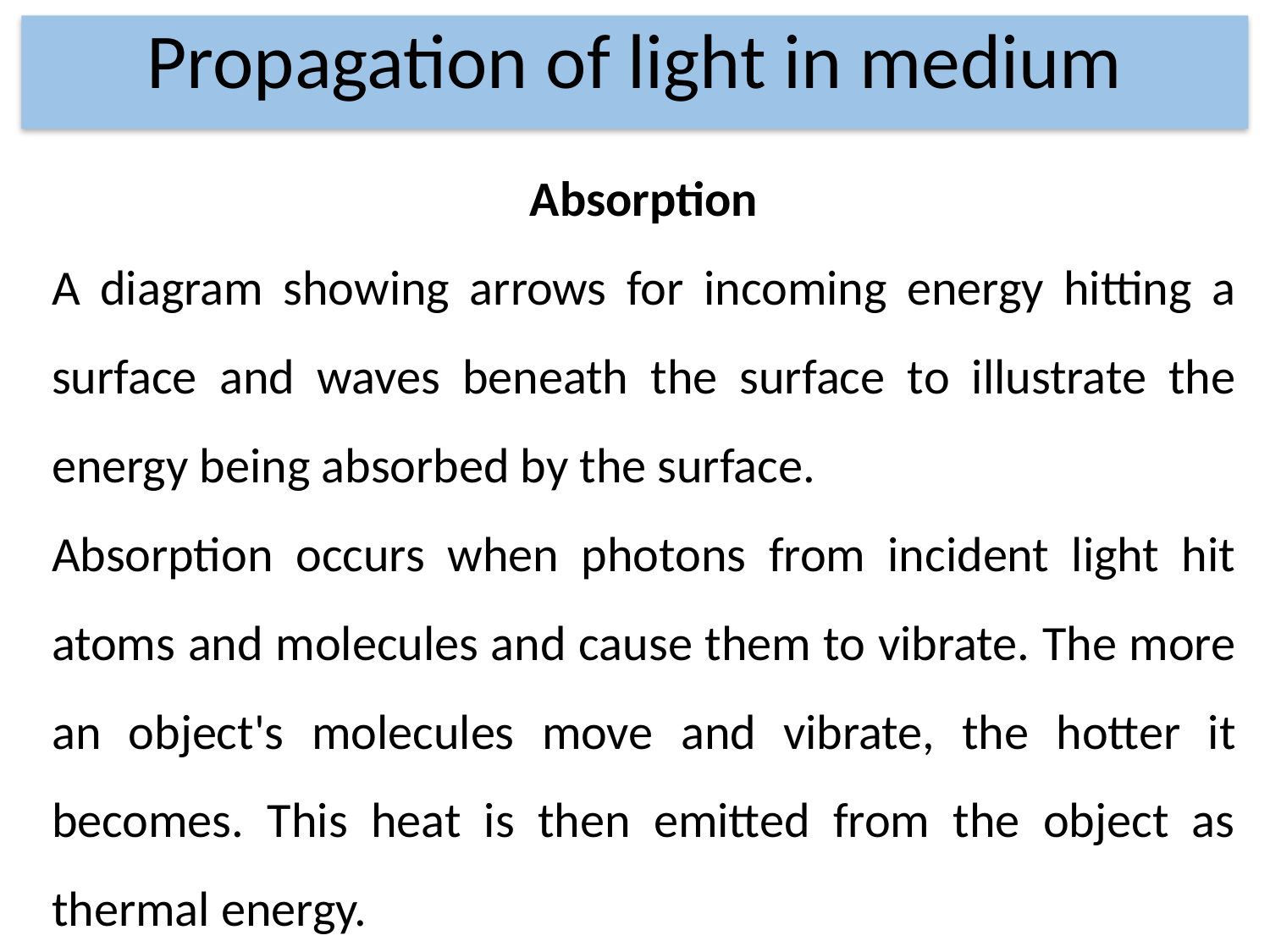

Propagation of light in medium
Absorption
A diagram showing arrows for incoming energy hitting a surface and waves beneath the surface to illustrate the energy being absorbed by the surface.
Absorption occurs when photons from incident light hit atoms and molecules and cause them to vibrate. The more an object's molecules move and vibrate, the hotter it becomes. This heat is then emitted from the object as thermal energy.